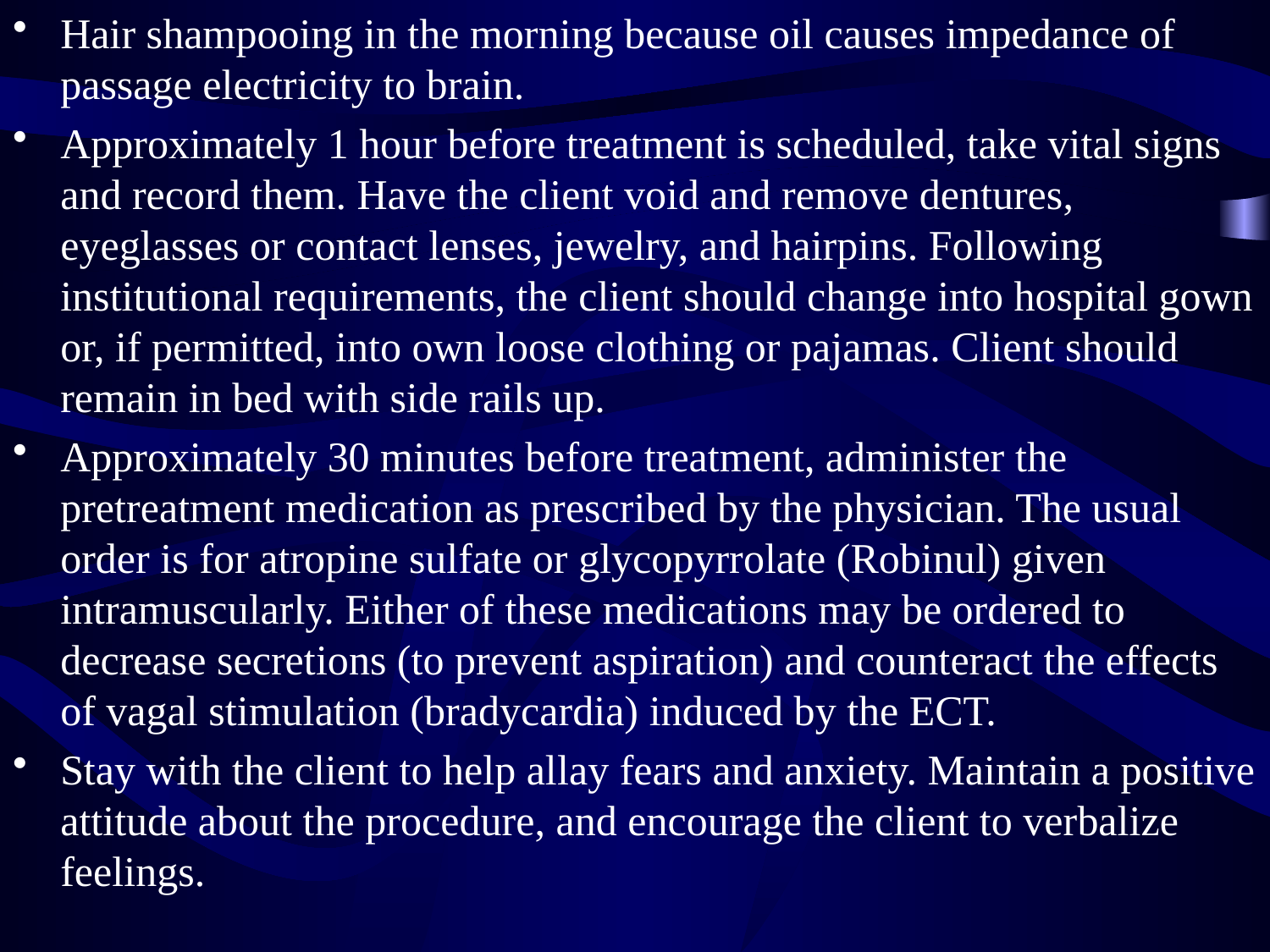

Hair shampooing in the morning because oil causes impedance of passage electricity to brain.
Approximately 1 hour before treatment is scheduled, take vital signs and record them. Have the client void and remove dentures, eyeglasses or contact lenses, jewelry, and hairpins. Following institutional requirements, the client should change into hospital gown or, if permitted, into own loose clothing or pajamas. Client should remain in bed with side rails up.
Approximately 30 minutes before treatment, administer the pretreatment medication as prescribed by the physician. The usual order is for atropine sulfate or glycopyrrolate (Robinul) given intramuscularly. Either of these medications may be ordered to decrease secretions (to prevent aspiration) and counteract the effects of vagal stimulation (bradycardia) induced by the ECT.
Stay with the client to help allay fears and anxiety. Maintain a positive attitude about the procedure, and encourage the client to verbalize feelings.